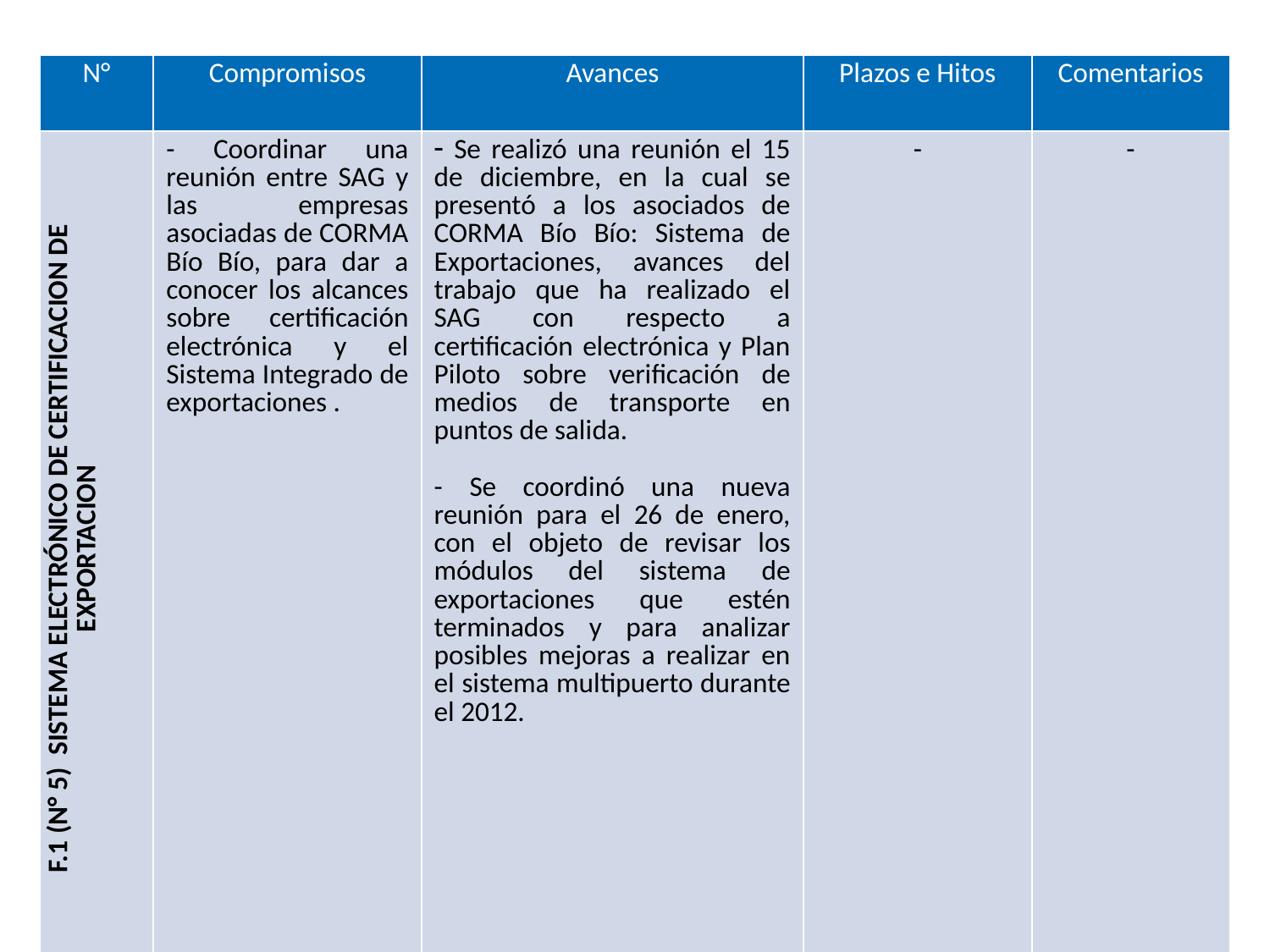

| N° | Compromisos | Avances | Plazos e Hitos | Comentarios |
| --- | --- | --- | --- | --- |
| F.1 (N° 5) SISTEMA ELECTRÓNICO DE CERTIFICACION DE EXPORTACION | - Coordinar una reunión entre SAG y las empresas asociadas de CORMA Bío Bío, para dar a conocer los alcances sobre certificación electrónica y el Sistema Integrado de exportaciones . | Se realizó una reunión el 15 de diciembre, en la cual se presentó a los asociados de CORMA Bío Bío: Sistema de Exportaciones, avances del trabajo que ha realizado el SAG con respecto a certificación electrónica y Plan Piloto sobre verificación de medios de transporte en puntos de salida. - Se coordinó una nueva reunión para el 26 de enero, con el objeto de revisar los módulos del sistema de exportaciones que estén terminados y para analizar posibles mejoras a realizar en el sistema multipuerto durante el 2012. | - | - |